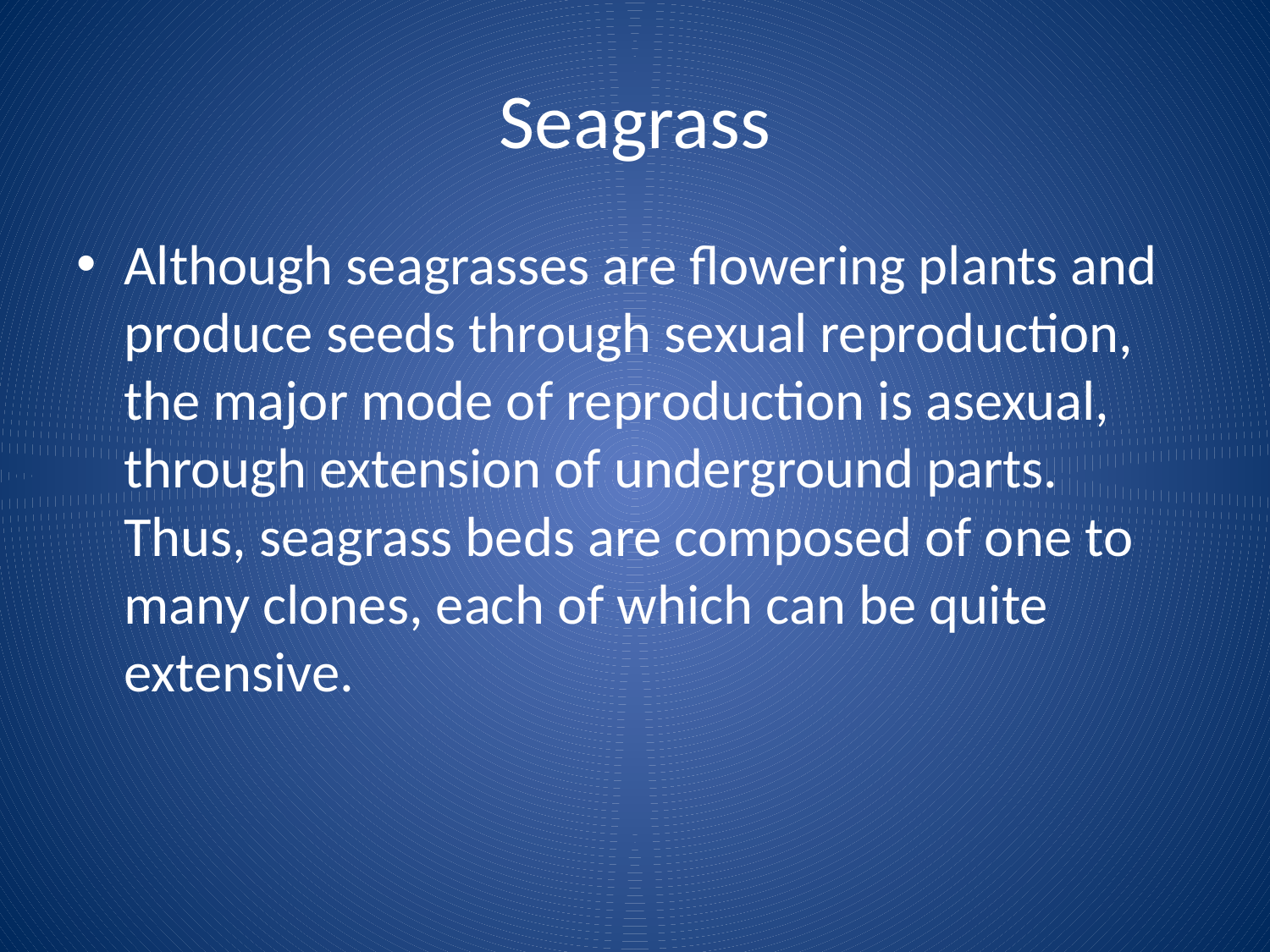

# Seagrass
Although seagrasses are flowering plants and produce seeds through sexual reproduction, the major mode of reproduction is asexual, through extension of underground parts. Thus, seagrass beds are composed of one to many clones, each of which can be quite extensive.